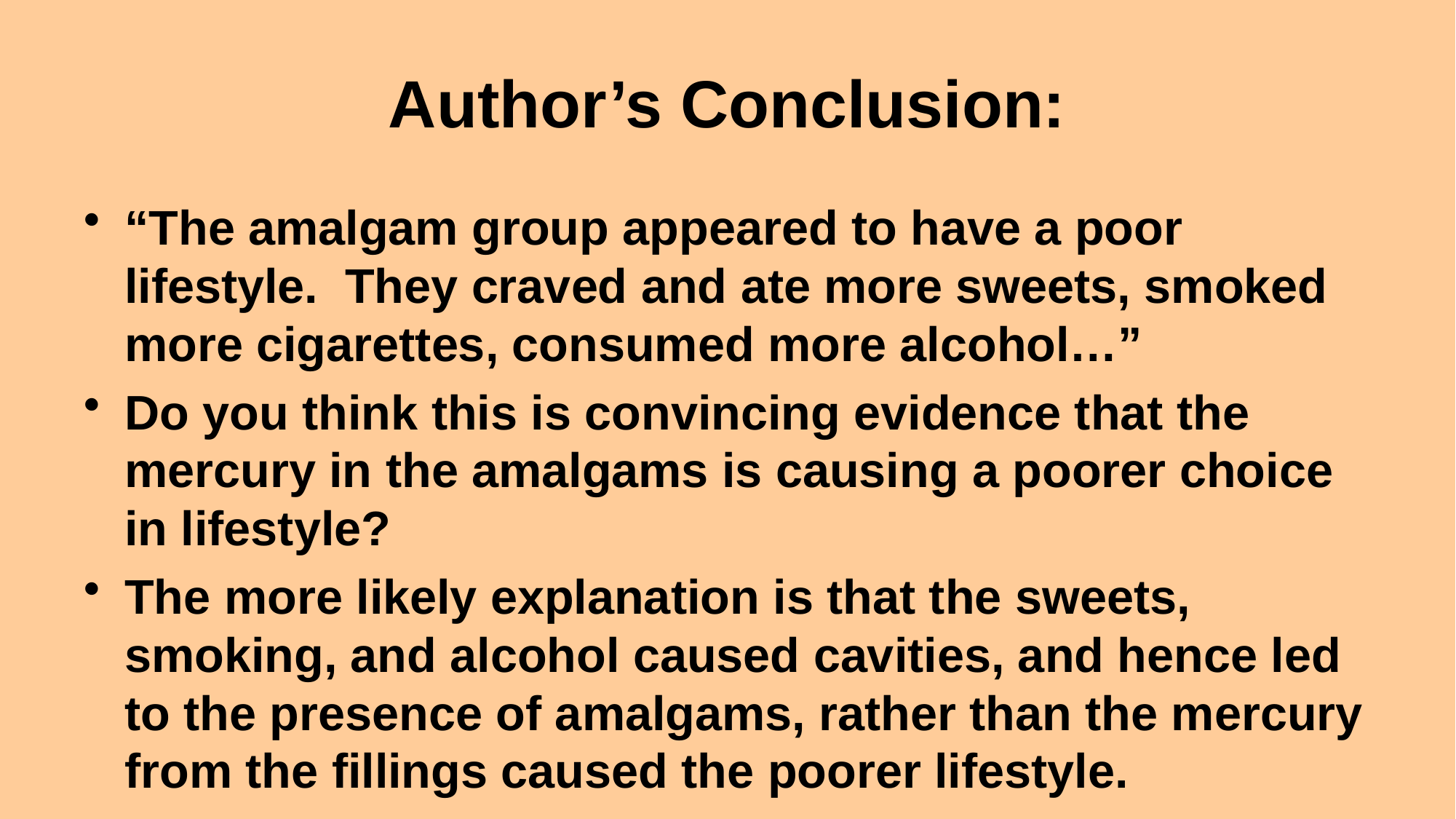

# Author’s Conclusion:
“The amalgam group appeared to have a poor lifestyle.  They craved and ate more sweets, smoked more cigarettes, consumed more alcohol…”
Do you think this is convincing evidence that the mercury in the amalgams is causing a poorer choice  in lifestyle?
The more likely explanation is that the sweets, smoking, and alcohol caused cavities, and hence led to the presence of amalgams, rather than the mercury from the fillings caused the poorer lifestyle.